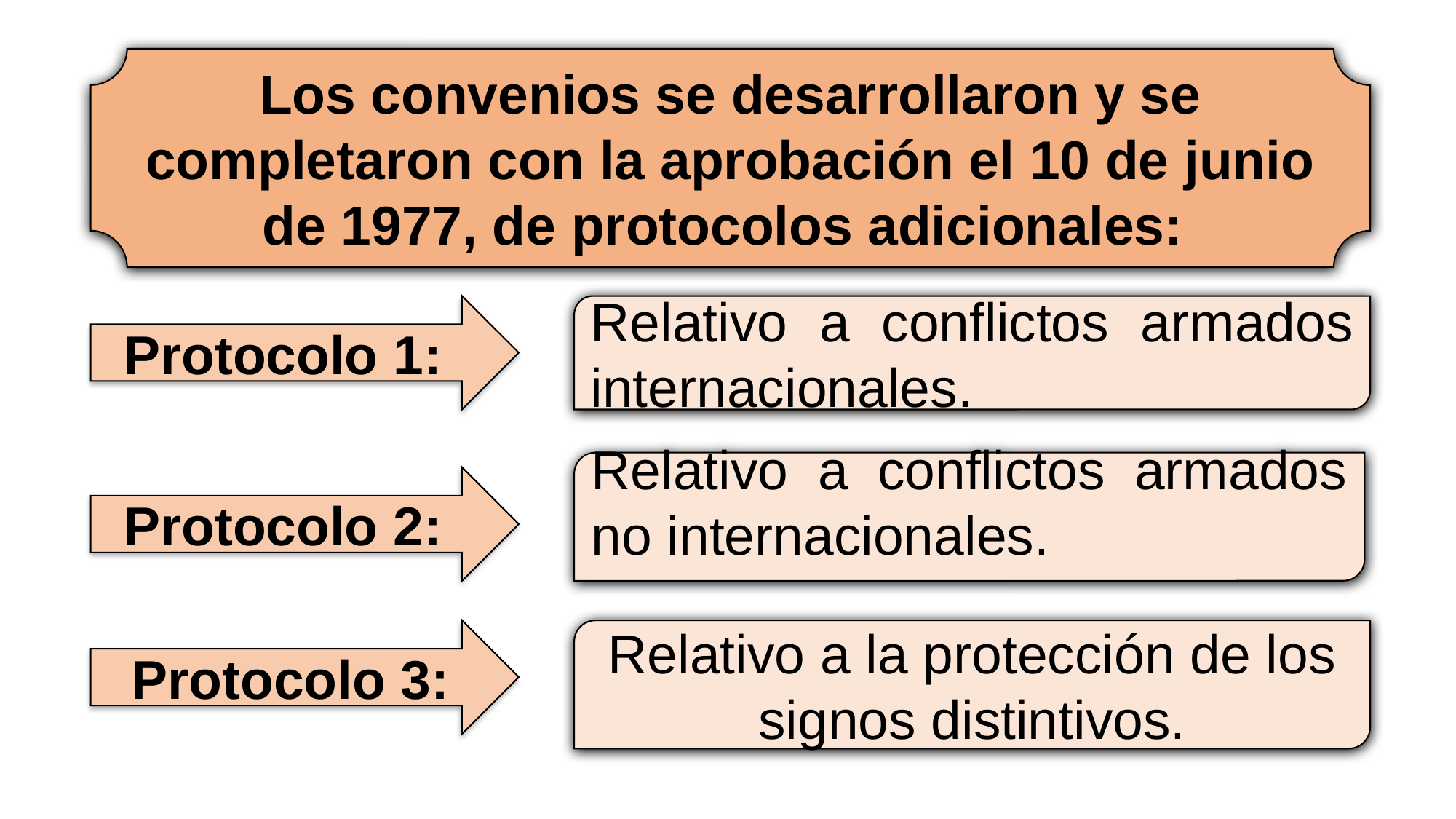

Los convenios se desarrollaron y se completaron con la aprobación el 10 de junio de 1977, de protocolos adicionales:
Protocolo 1:
Relativo a conflictos armados internacionales.
Relativo a conflictos armados no internacionales.

Protocolo 2:
Protocolo 3:
Relativo a la protección de los signos distintivos.